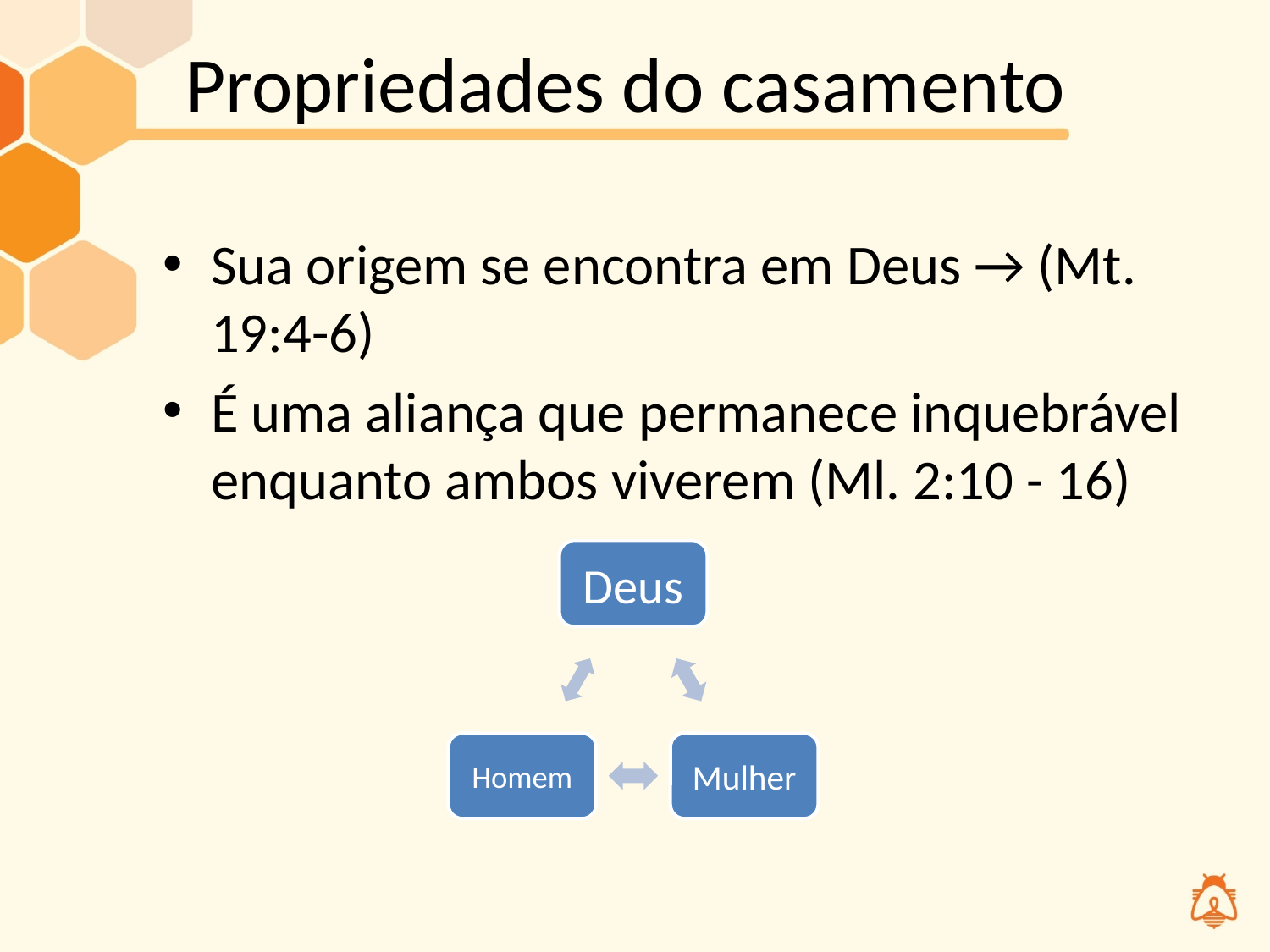

# Propriedades do casamento
Sua origem se encontra em Deus → (Mt. 19:4-6)
É uma aliança que permanece inquebrável enquanto ambos viverem (Ml. 2:10 - 16)
Deus
Mulher
Homem